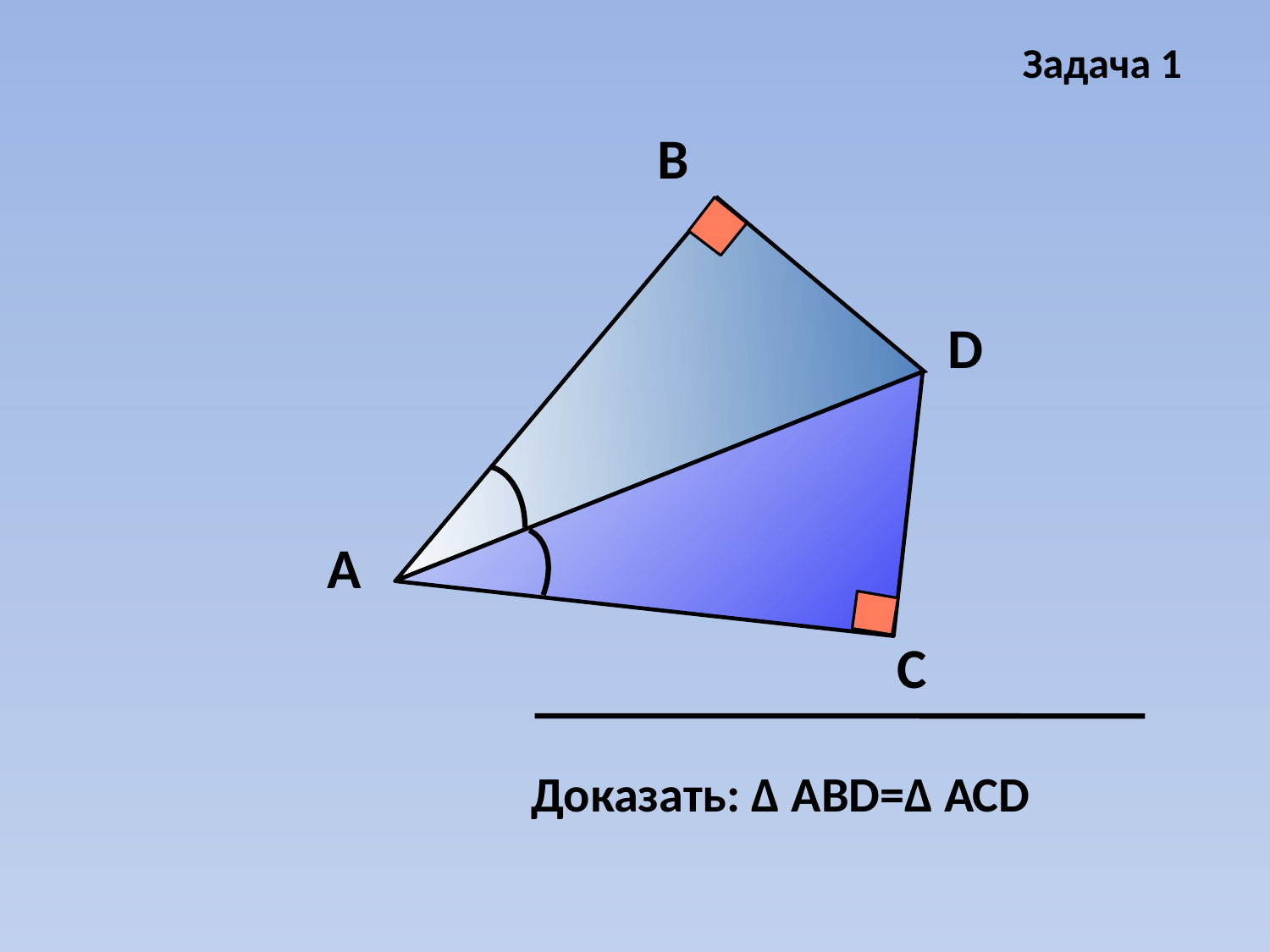

Задача 1
В

D

А

С

Доказать: Δ АВD=Δ АСD